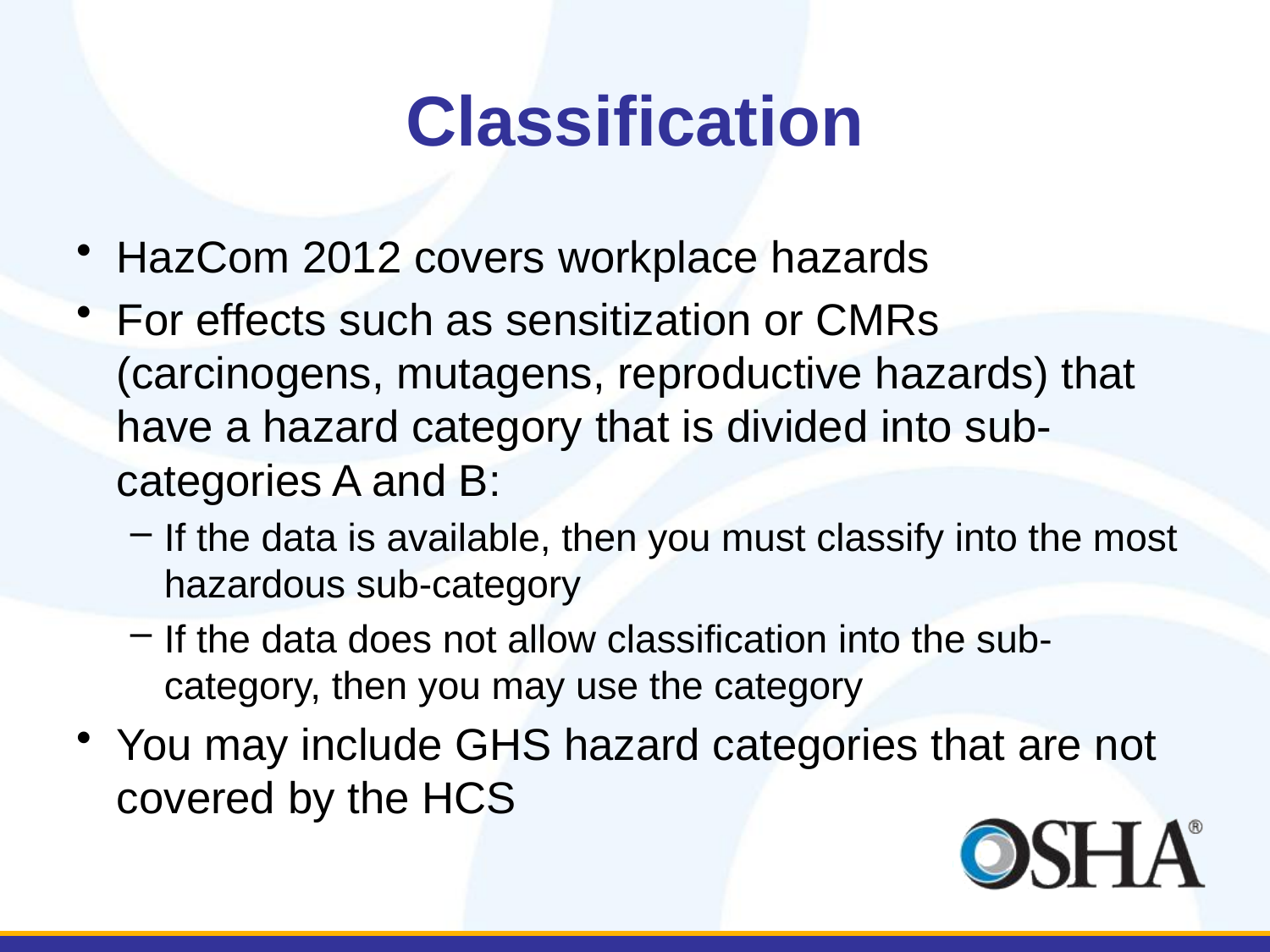

# Classification
HazCom 2012 covers workplace hazards
For effects such as sensitization or CMRs (carcinogens, mutagens, reproductive hazards) that have a hazard category that is divided into sub-categories A and B:
If the data is available, then you must classify into the most hazardous sub-category
If the data does not allow classification into the sub-category, then you may use the category
You may include GHS hazard categories that are not covered by the HCS